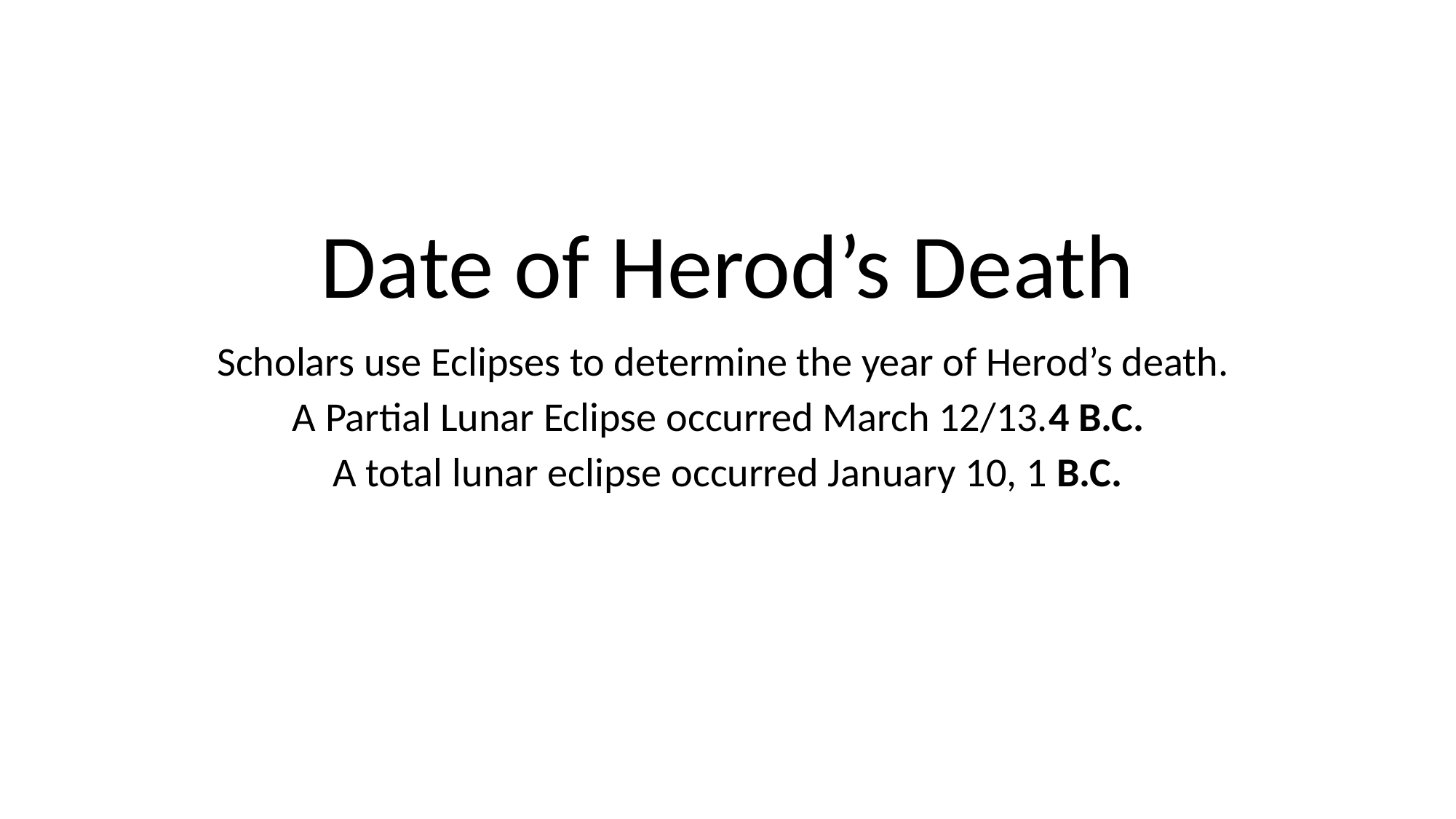

# Date of Herod’s Death
Scholars use Eclipses to determine the year of Herod’s death.
A Partial Lunar Eclipse occurred March 12/13.4 B.C.
A total lunar eclipse occurred January 10, 1 B.C.